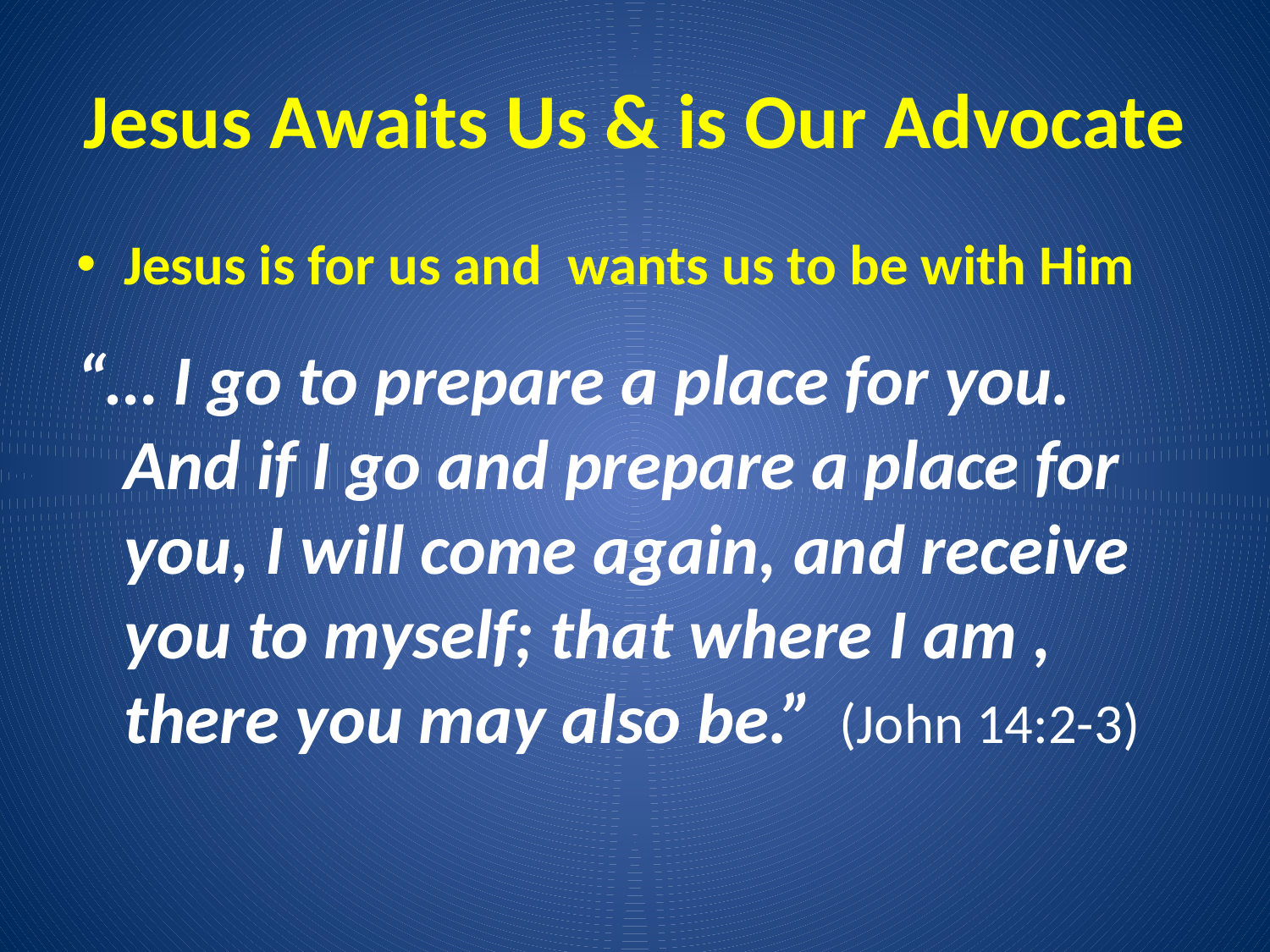

# Jesus Awaits Us & is Our Advocate
Jesus is for us and  wants us to be with Him

“… I go to prepare a place for you.  And if I go and prepare a place for you, I will come again, and receive you to myself; that where I am , there you may also be.”  (John 14:2-3)